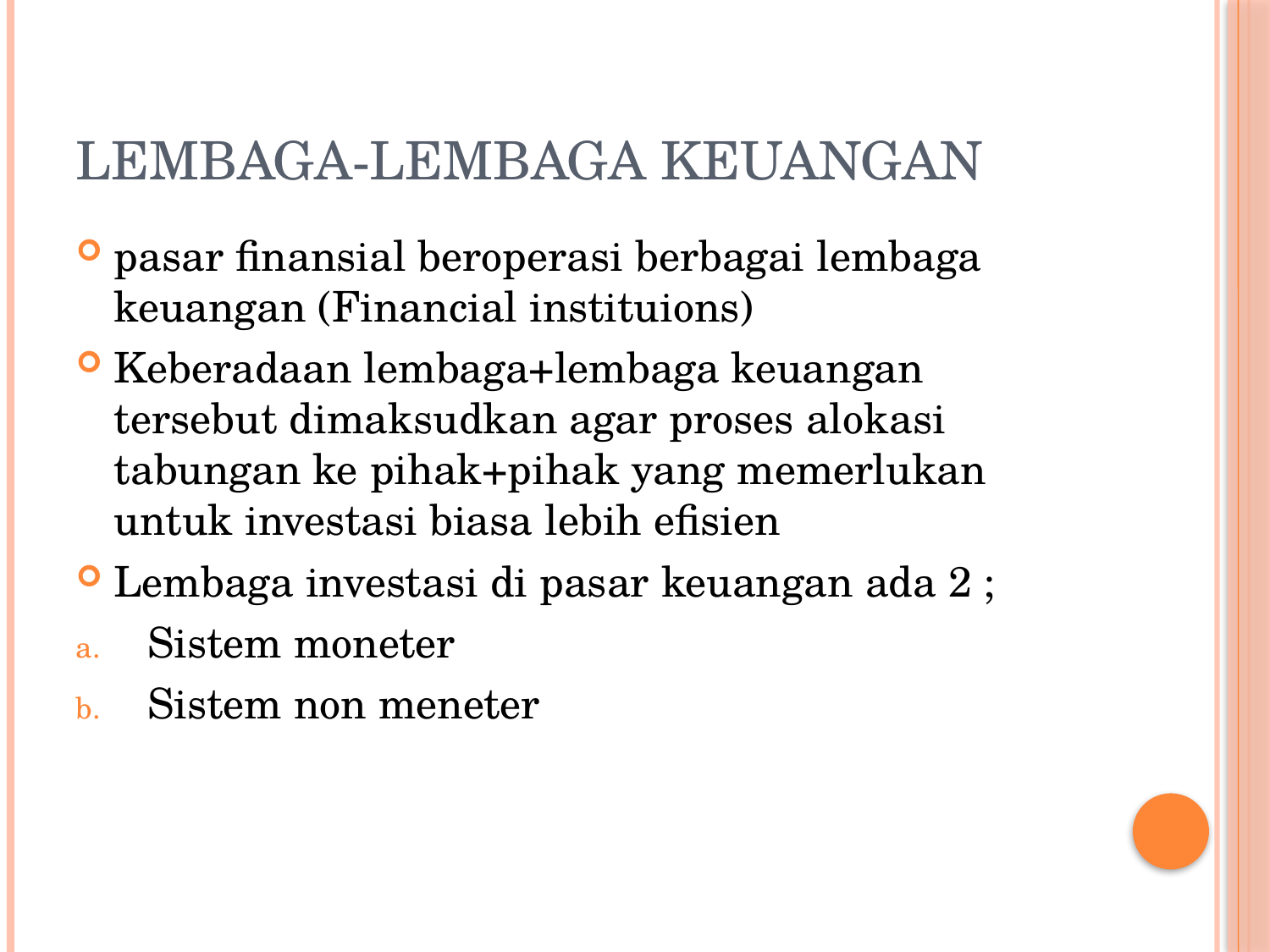

# Lembaga-Lembaga Keuangan
pasar finansial beroperasi berbagai lembaga keuangan (Financial instituions)
Keberadaan lembaga+lembaga keuangan tersebut dimaksudkan agar proses alokasi tabungan ke pihak+pihak yang memerlukan untuk investasi biasa lebih efisien
Lembaga investasi di pasar keuangan ada 2 ;
Sistem moneter
Sistem non meneter